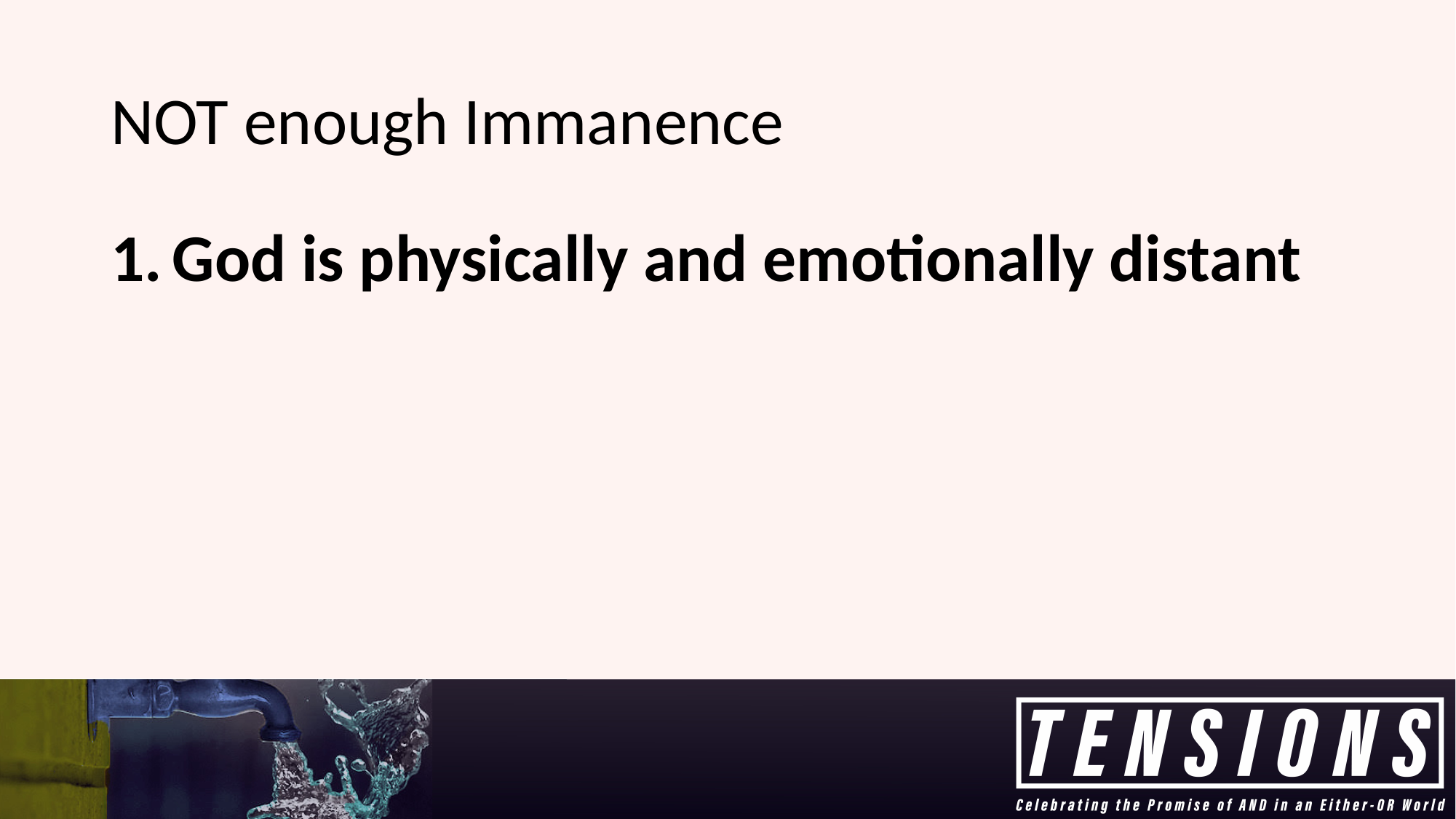

# NOT enough Immanence
God is physically and emotionally distant